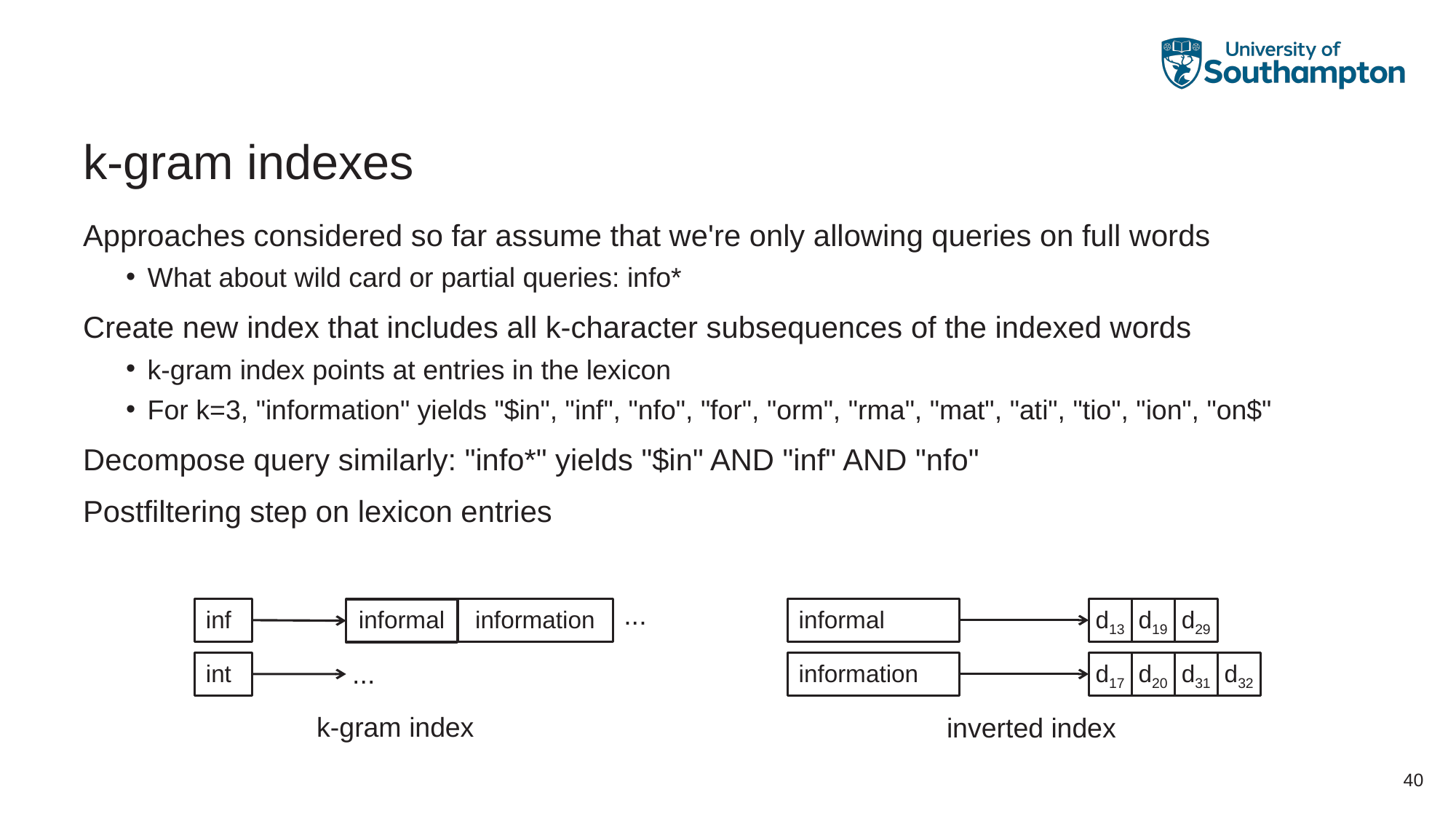

# k-gram indexes
Approaches considered so far assume that we're only allowing queries on full words
What about wild card or partial queries: info*
Create new index that includes all k-character subsequences of the indexed words
k-gram index points at entries in the lexicon
For k=3, "information" yields "$in", "inf", "nfo", "for", "orm", "rma", "mat", "ati", "tio", "ion", "on$"
Decompose query similarly: "info*" yields "$in" AND "inf" AND "nfo"
Postfiltering step on lexicon entries
...
inf
informal
d13
d19
d29
information
informal
...
int
information
d17
d20
d31
d32
k-gram index
inverted index